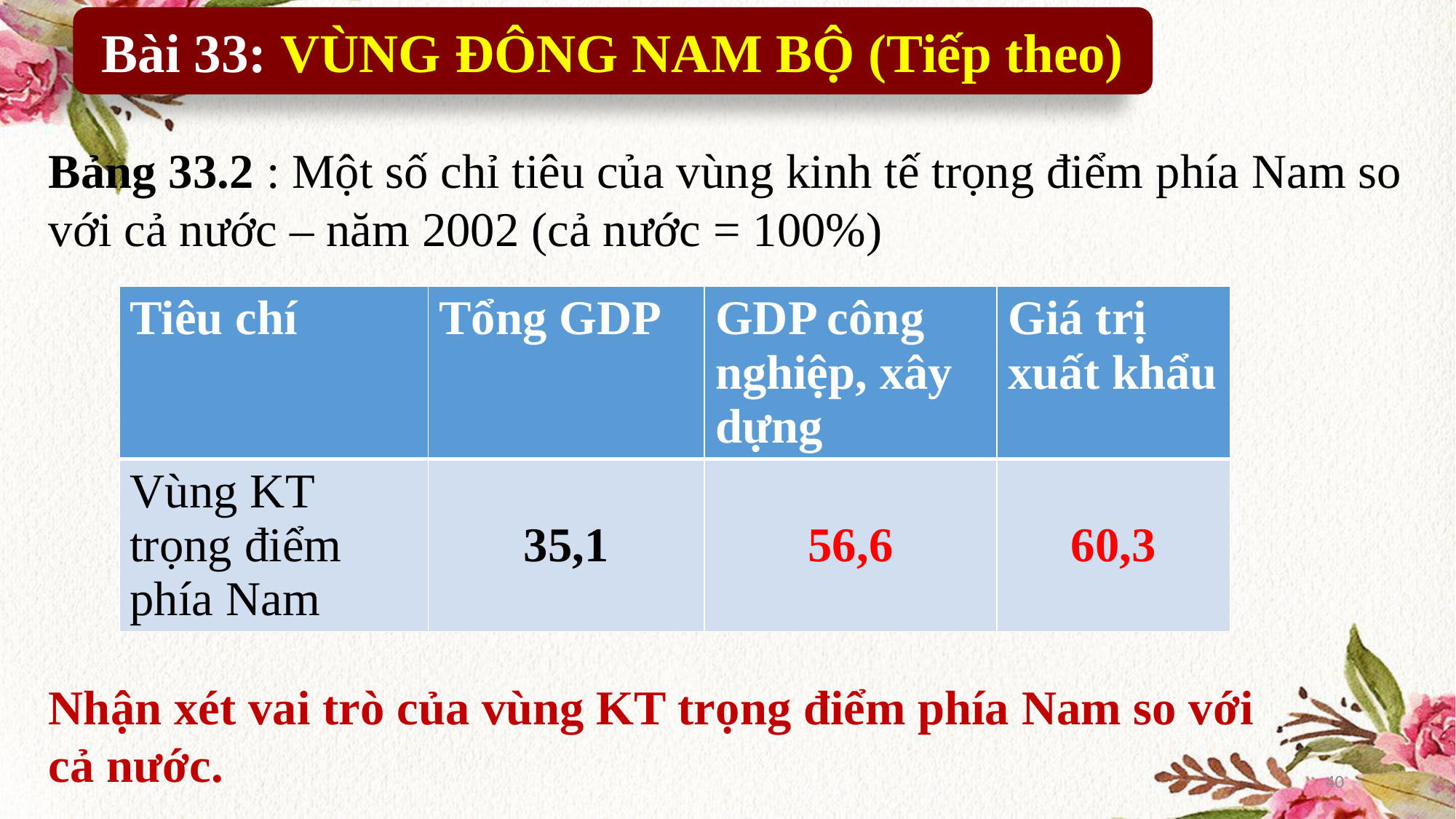

Bài 33: VÙNG ĐÔNG NAM BỘ (Tiếp theo)
Bảng 33.2 : Một số chỉ tiêu của vùng kinh tế trọng điểm phía Nam so với cả nước – năm 2002 (cả nước = 100%)
| Tiêu chí | Tổng GDP | GDP công nghiệp, xây dựng | Giá trị xuất khẩu |
| --- | --- | --- | --- |
| Vùng KT trọng điểm phía Nam | 35,1 | 56,6 | 60,3 |
Nhận xét vai trò của vùng KT trọng điểm phía Nam so với cả nước.
40